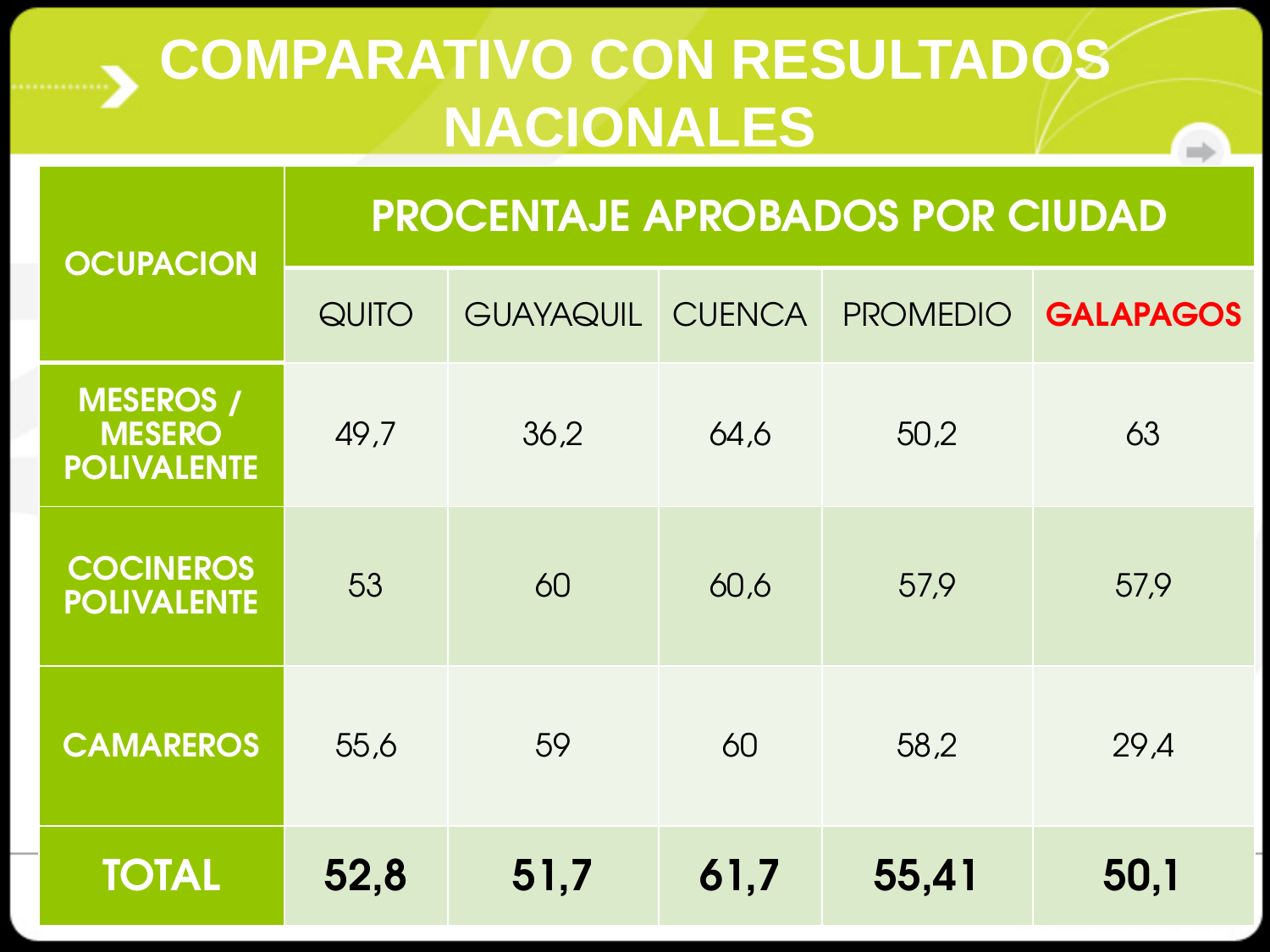

COMPARATIVO CON RESULTADOS NACIONALES
| OCUPACION | PROCENTAJE APROBADOS POR CIUDAD |  |  |  |  |
| --- | --- | --- | --- | --- | --- |
|  | QUITO | GUAYAQUIL | CUENCA | PROMEDIO | GALAPAGOS |
| MESEROS / MESERO POLIVALENTE | 49,7 | 36,2 | 64,6 | 50,2 | 63 |
| COCINEROS POLIVALENTE | 53 | 60 | 60,6 | 57,9 | 57,9 |
| CAMAREROS | 55,6 | 59 | 60 | 58,2 | 29,4 |
| TOTAL | 52,8 | 51,7 | 61,7 | 55,41 | 50,1 |